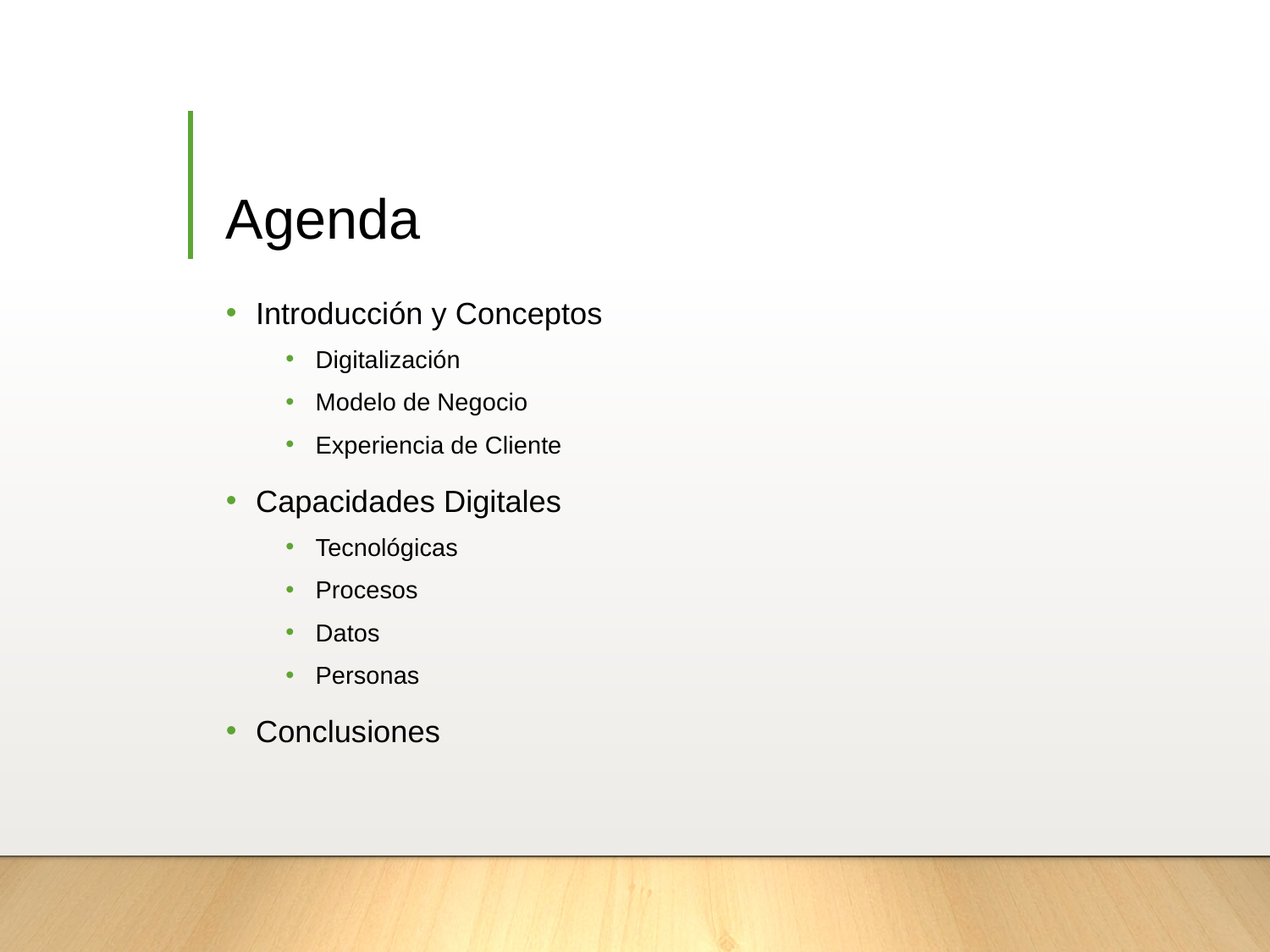

# Agenda
Introducción y Conceptos
Digitalización
Modelo de Negocio
Experiencia de Cliente
Capacidades Digitales
Tecnológicas
Procesos
Datos
Personas
Conclusiones